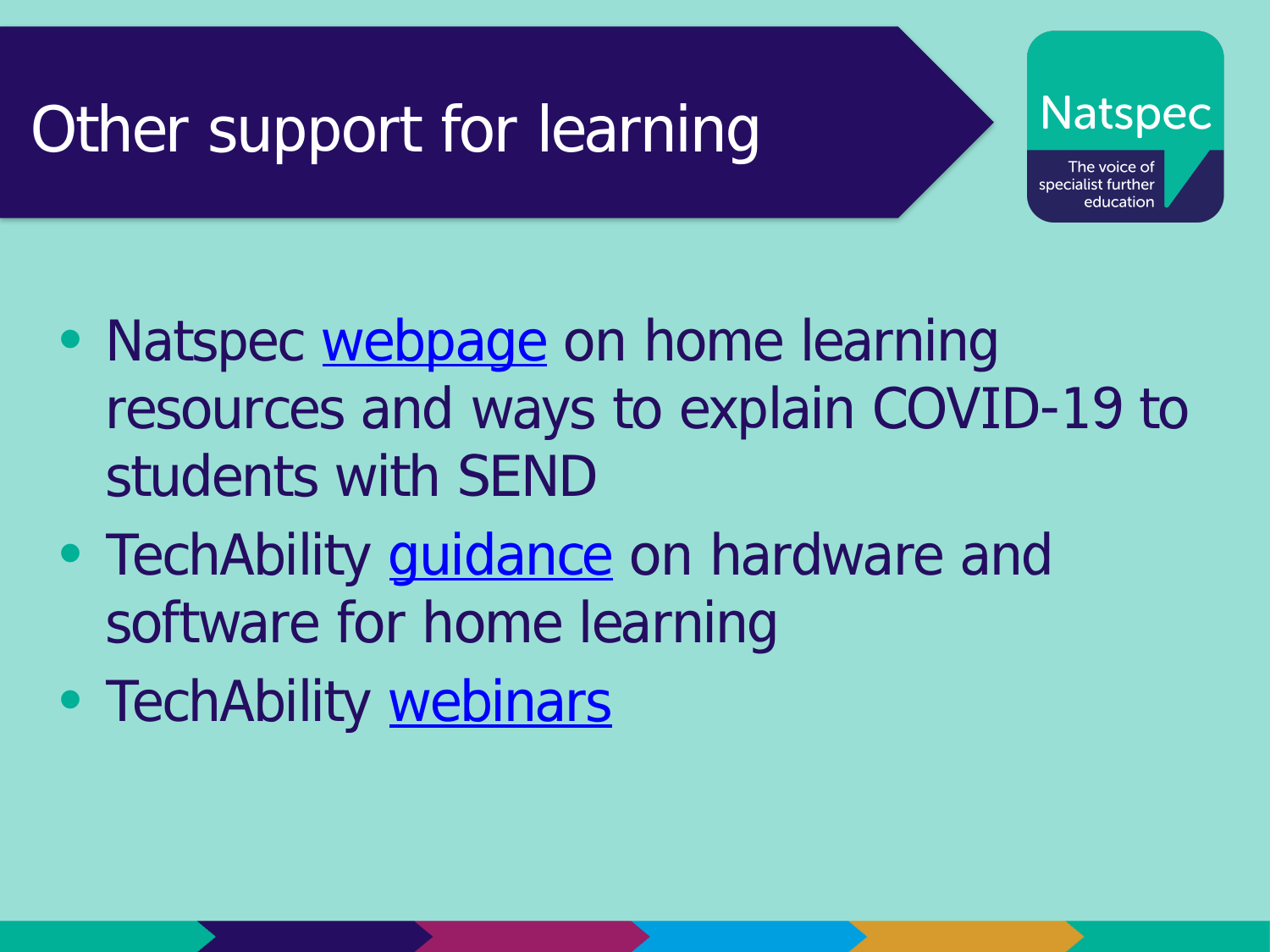

# Other support for learning
Natspec webpage on home learning resources and ways to explain COVID-19 to students with SEND
TechAbility guidance on hardware and software for home learning
TechAbility webinars